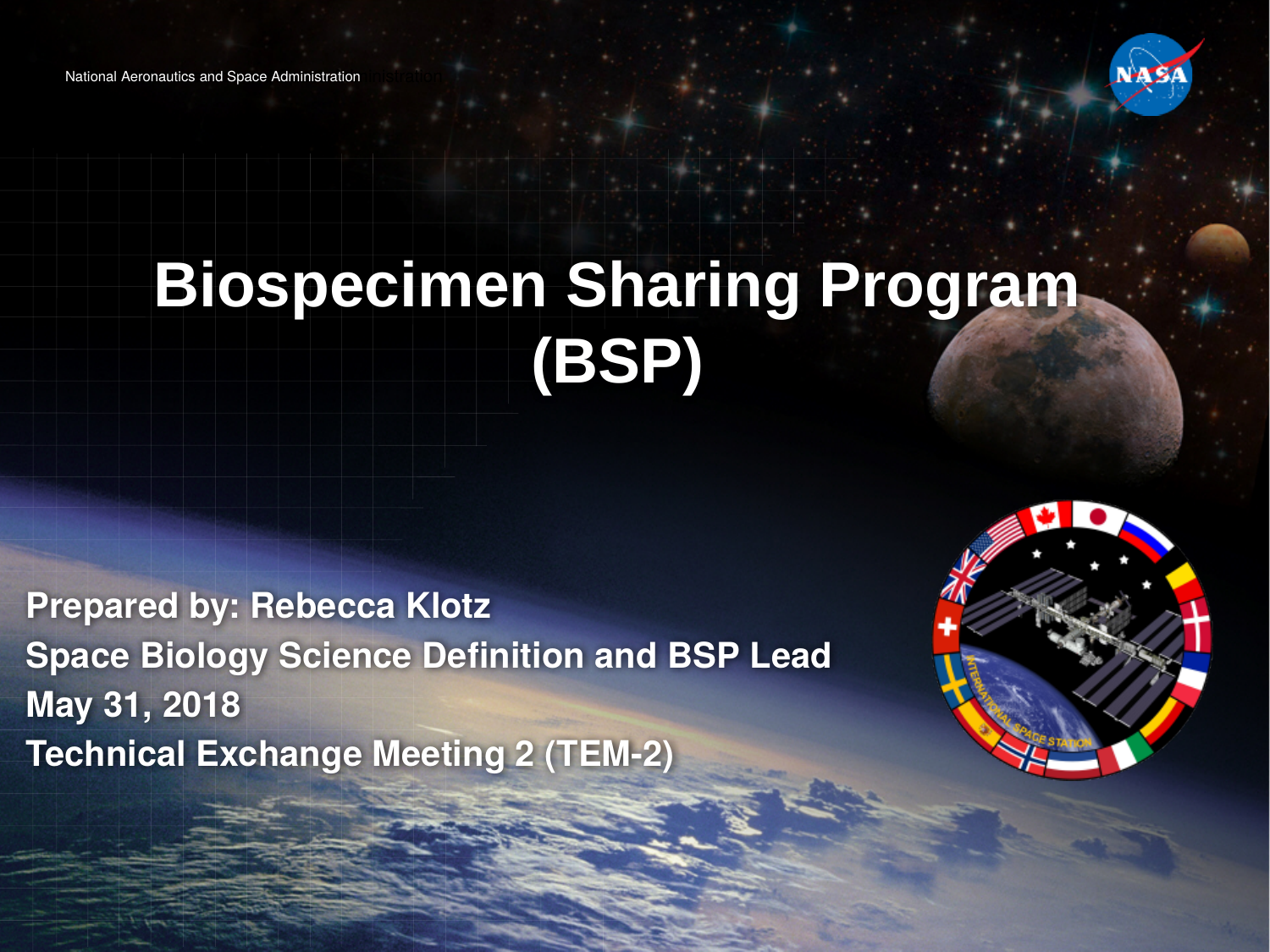

# Biospecimen Sharing Program (BSP)

Prepared by: Rebecca Klotz
Space Biology Science Definition and BSP Lead
May 31, 2018
Technical Exchange Meeting 2 (TEM-2)